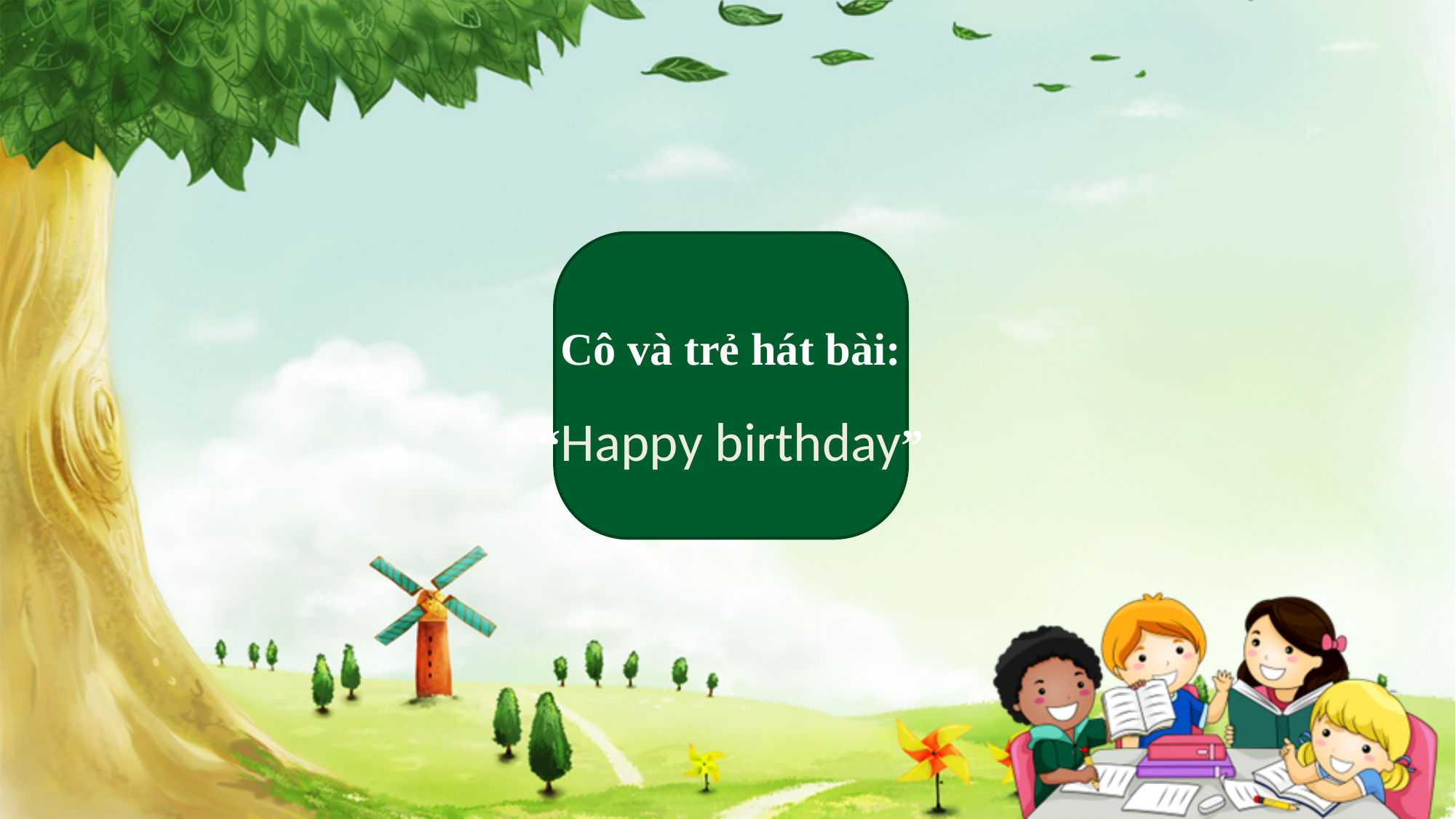

Cô và trẻ hát bài:
“Happy birthday”